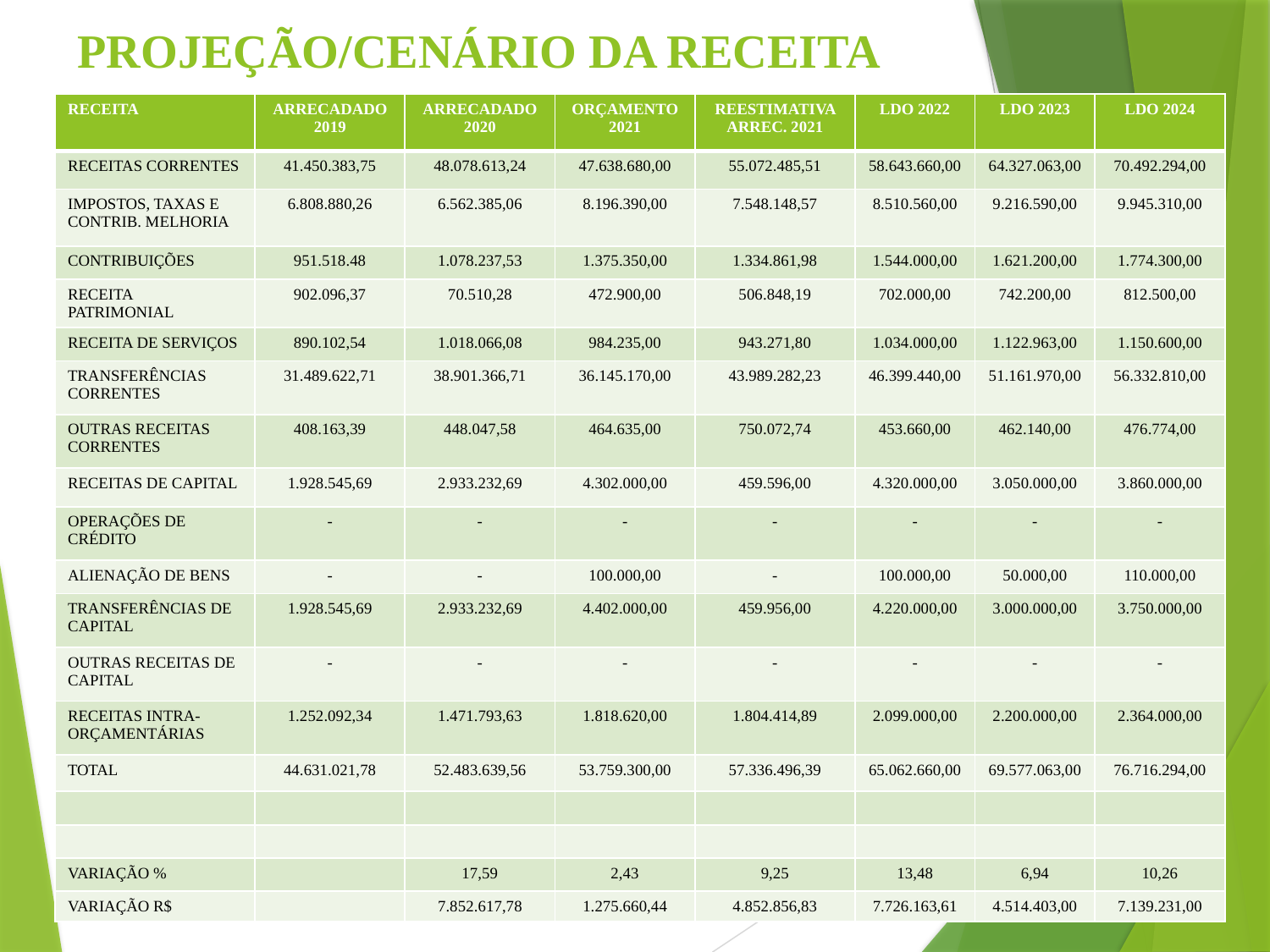

# PROJEÇÃO/CENÁRIO DA RECEITA
| RECEITA | ARRECADADO 2019 | ARRECADADO 2020 | ORÇAMENTO 2021 | REESTIMATIVA ARREC. 2021 | LDO 2022 | LDO 2023 | LDO 2024 |
| --- | --- | --- | --- | --- | --- | --- | --- |
| RECEITAS CORRENTES | 41.450.383,75 | 48.078.613,24 | 47.638.680,00 | 55.072.485,51 | 58.643.660,00 | 64.327.063,00 | 70.492.294,00 |
| IMPOSTOS, TAXAS E CONTRIB. MELHORIA | 6.808.880,26 | 6.562.385,06 | 8.196.390,00 | 7.548.148,57 | 8.510.560,00 | 9.216.590,00 | 9.945.310,00 |
| CONTRIBUIÇÕES | 951.518.48 | 1.078.237,53 | 1.375.350,00 | 1.334.861,98 | 1.544.000,00 | 1.621.200,00 | 1.774.300,00 |
| RECEITA PATRIMONIAL | 902.096,37 | 70.510,28 | 472.900,00 | 506.848,19 | 702.000,00 | 742.200,00 | 812.500,00 |
| RECEITA DE SERVIÇOS | 890.102,54 | 1.018.066,08 | 984.235,00 | 943.271,80 | 1.034.000,00 | 1.122.963,00 | 1.150.600,00 |
| TRANSFERÊNCIAS CORRENTES | 31.489.622,71 | 38.901.366,71 | 36.145.170,00 | 43.989.282,23 | 46.399.440,00 | 51.161.970,00 | 56.332.810,00 |
| OUTRAS RECEITAS CORRENTES | 408.163,39 | 448.047,58 | 464.635,00 | 750.072,74 | 453.660,00 | 462.140,00 | 476.774,00 |
| RECEITAS DE CAPITAL | 1.928.545,69 | 2.933.232,69 | 4.302.000,00 | 459.596,00 | 4.320.000,00 | 3.050.000,00 | 3.860.000,00 |
| OPERAÇÕES DE CRÉDITO | - | - | - | - | - | - | - |
| ALIENAÇÃO DE BENS | - | - | 100.000,00 | - | 100.000,00 | 50.000,00 | 110.000,00 |
| TRANSFERÊNCIAS DE CAPITAL | 1.928.545,69 | 2.933.232,69 | 4.402.000,00 | 459.956,00 | 4.220.000,00 | 3.000.000,00 | 3.750.000,00 |
| OUTRAS RECEITAS DE CAPITAL | - | - | - | - | - | - | - |
| RECEITAS INTRA-ORÇAMENTÁRIAS | 1.252.092,34 | 1.471.793,63 | 1.818.620,00 | 1.804.414,89 | 2.099.000,00 | 2.200.000,00 | 2.364.000,00 |
| TOTAL | 44.631.021,78 | 52.483.639,56 | 53.759.300,00 | 57.336.496,39 | 65.062.660,00 | 69.577.063,00 | 76.716.294,00 |
|  |  |  |  |  |  |  |  |
|  |  |  |  |  |  |  |  |
| VARIAÇÃO % |  | 17,59 | 2,43 | 9,25 | 13,48 | 6,94 | 10,26 |
| VARIAÇÃO R$ |  | 7.852.617,78 | 1.275.660,44 | 4.852.856,83 | 7.726.163,61 | 4.514.403,00 | 7.139.231,00 |